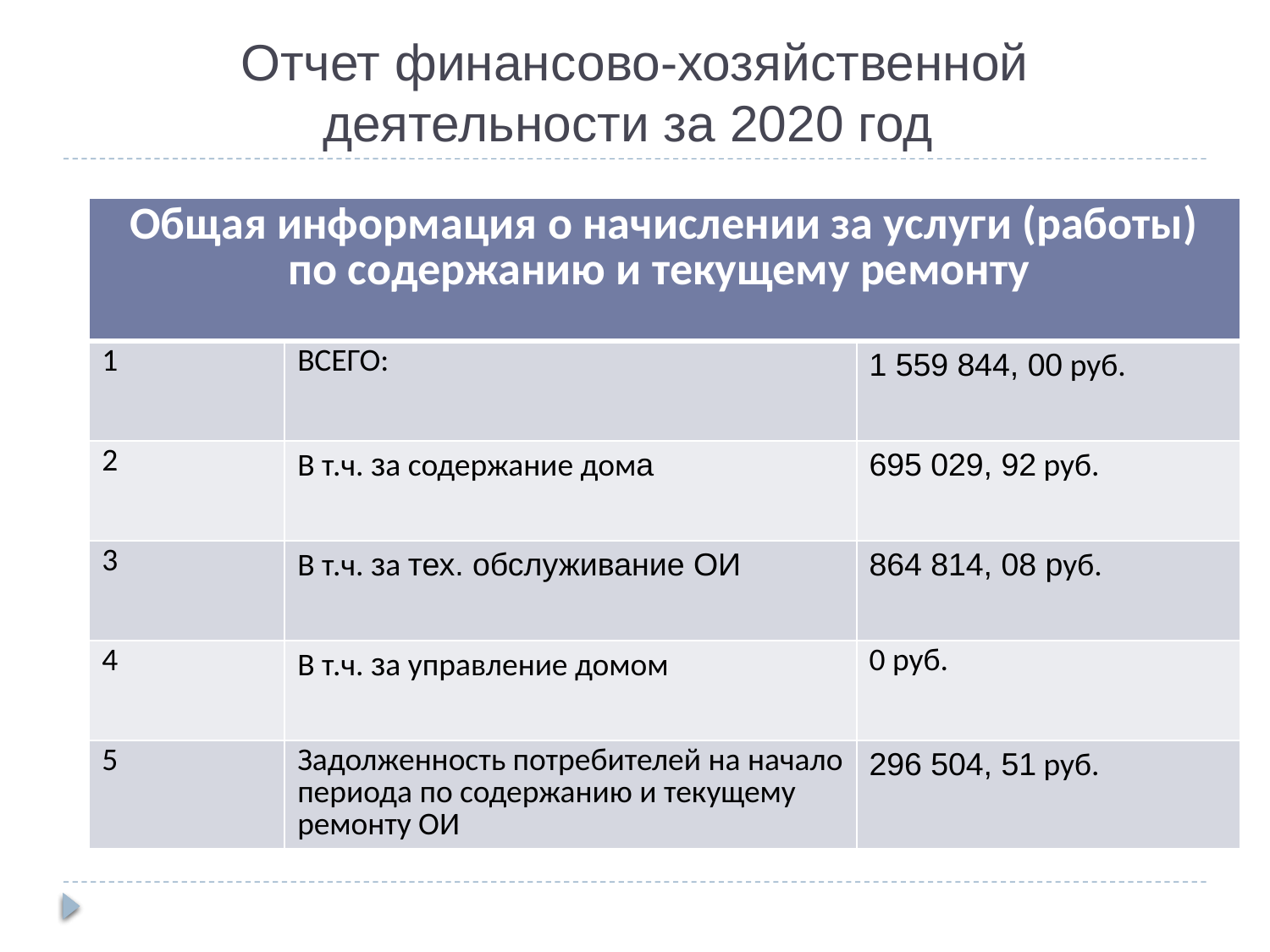

# Отчет финансово-хозяйственной деятельности за 2020 год
| Общая информация о начислении за услуги (работы) по содержанию и текущему ремонту |  |  |
| --- | --- | --- |
| 1 | ВСЕГО: | 1 559 844, 00 руб. |
| 2 | В т.ч. за содержание дома | 695 029, 92 руб. |
| 3 | В т.ч. за тех. обслуживание ОИ | 864 814, 08 руб. |
| 4 | В т.ч. за управление домом | 0 руб. |
| 5 | Задолженность потребителей на начало периода по содержанию и текущему ремонту ОИ | 296 504, 51 руб. |